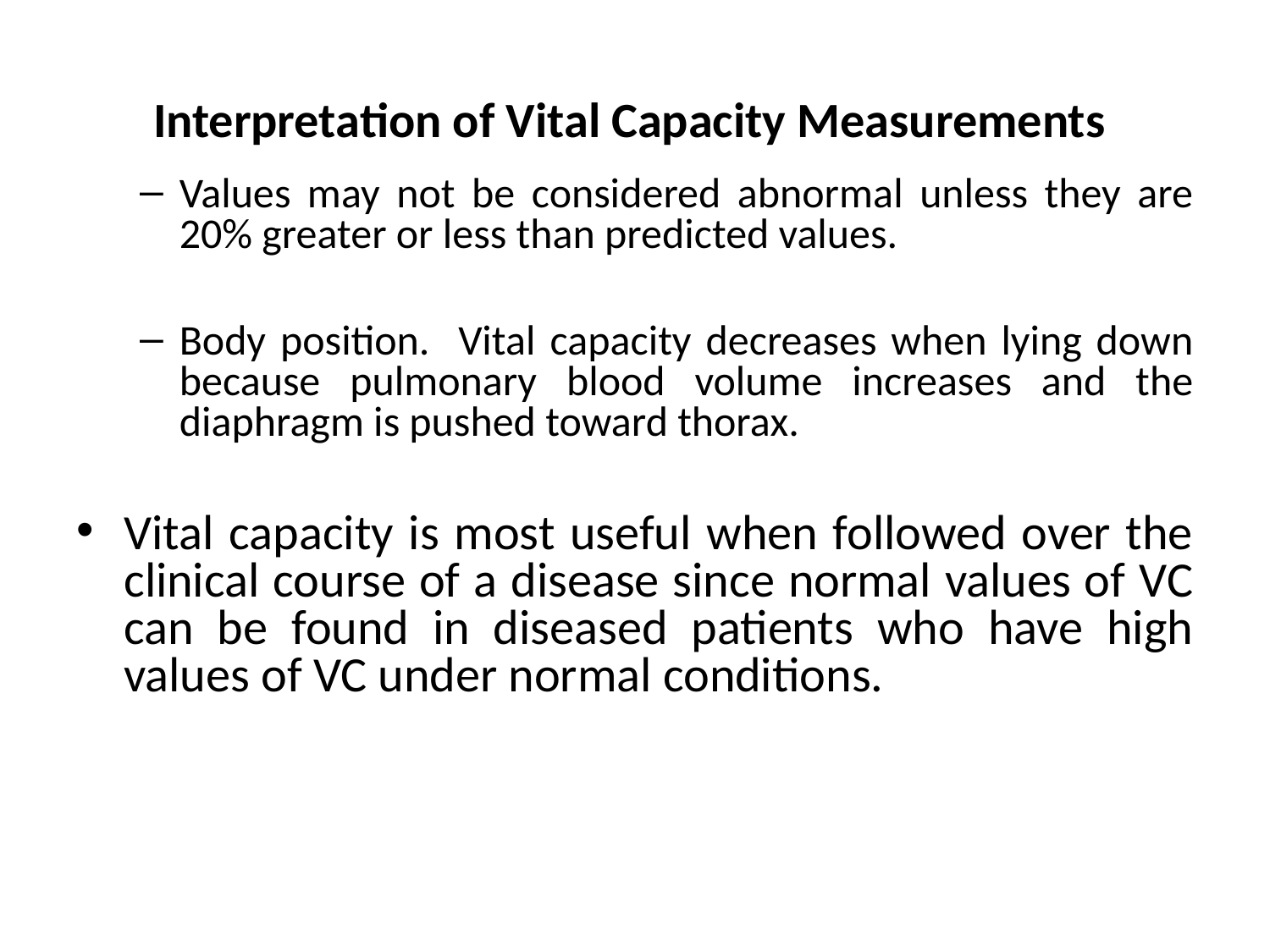

Interpretation of Vital Capacity Measurements
Values may not be considered abnormal unless they are 20% greater or less than predicted values.

Body position.  Vital capacity decreases when lying down because pulmonary blood volume increases and the diaphragm is pushed toward thorax.

Vital capacity is most useful when followed over the clinical course of a disease since normal values of VC can be found in diseased patients who have high values of VC under normal conditions.